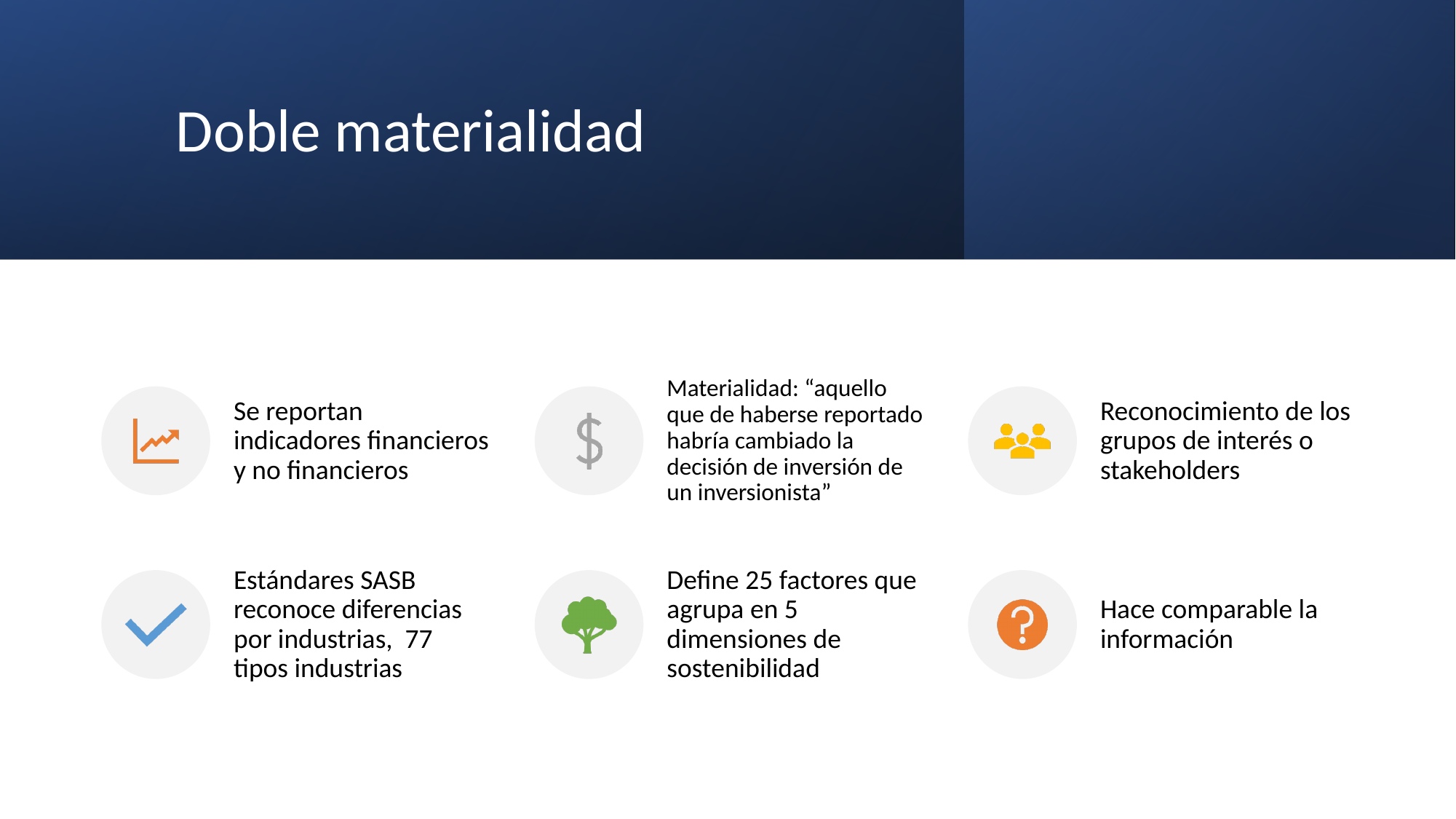

# Doble materialidad
Se reportan indicadores financieros y no financieros
Materialidad: “aquello que de haberse reportado habría cambiado la decisión de inversión de un inversionista”
Reconocimiento de los grupos de interés o stakeholders
Estándares SASB reconoce diferencias por industrias,  77 tipos industrias
Define 25 factores que agrupa en 5 dimensiones de sostenibilidad
Hace comparable la información